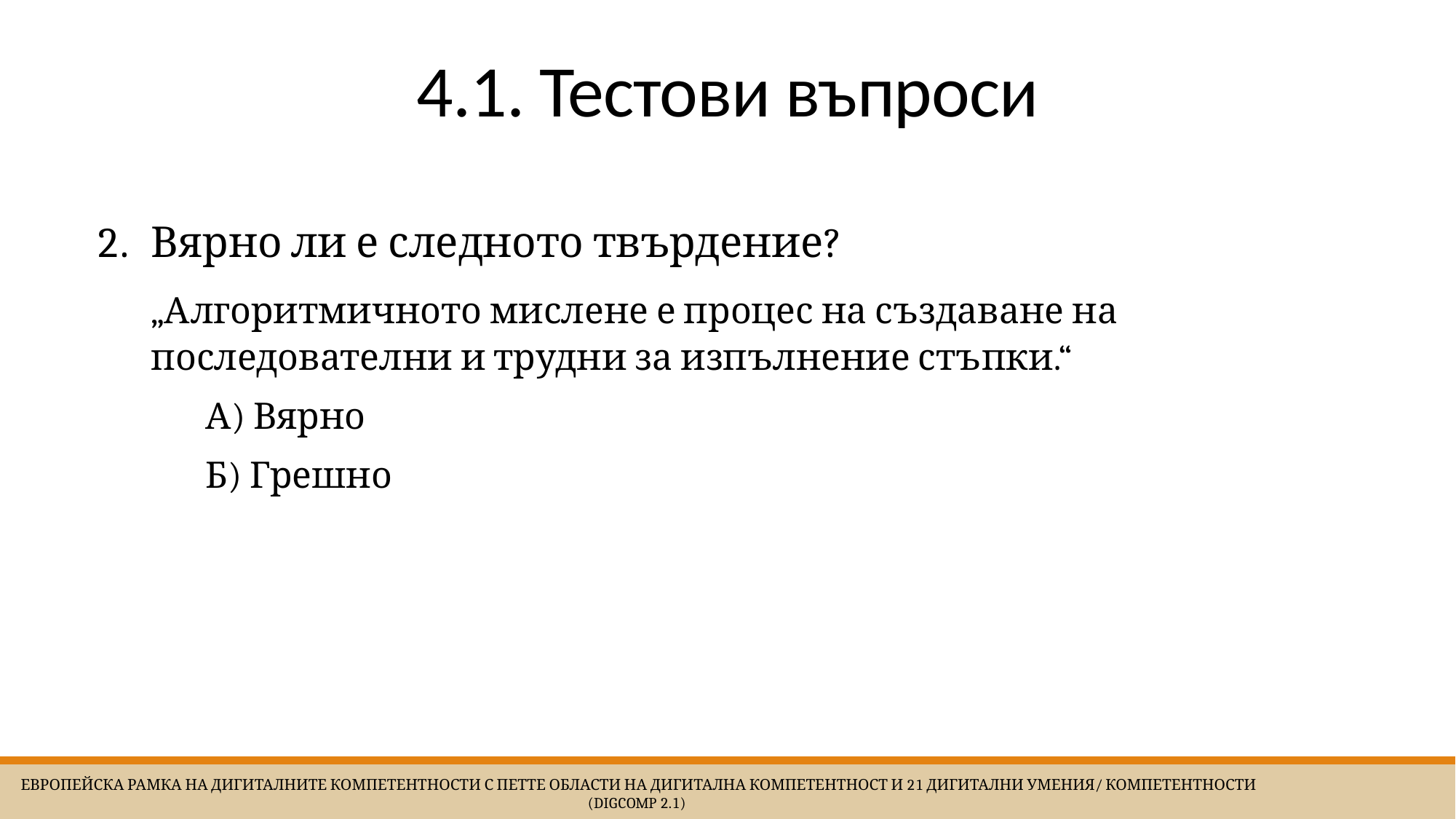

# 4.1. Тестови въпроси
Вярно ли е следното твърдение?
„Алгоритмичното мислене е процес на създаване на последователни и трудни за изпълнение стъпки.“
А) Вярно
Б) Грешно
 Европейска Рамка на дигиталните компетентности с петте области на дигитална компетентност и 21 дигитални умения/ компетентности (DigComp 2.1)